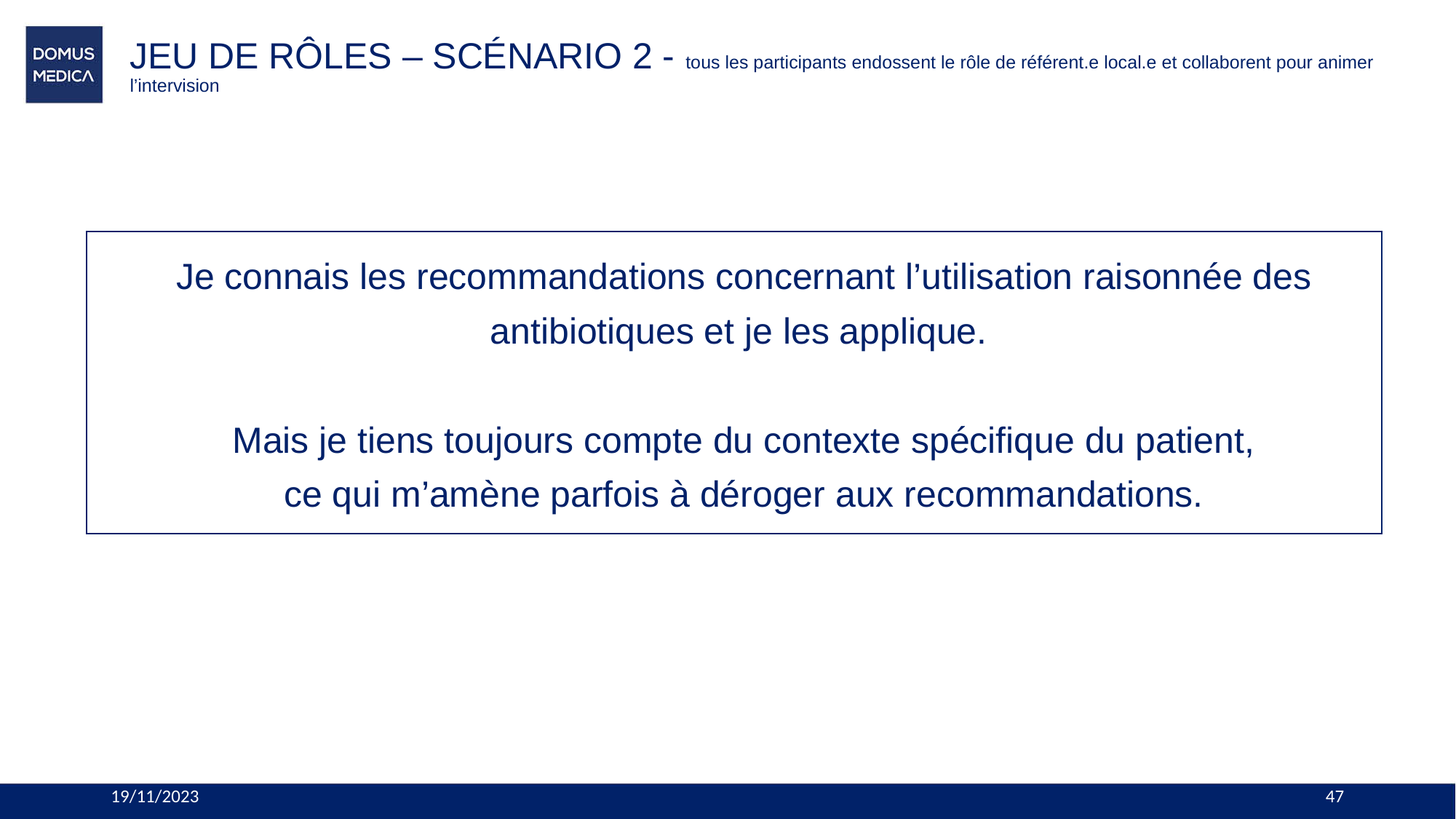

# JEU DE RÔLES – SCÉNARIO 2 - tous les participants endossent le rôle de référent.e local.e et collaborent pour animer l’intervision

Je connais les recommandations concernant l’utilisation raisonnée des
antibiotiques et je les applique.

Mais je tiens toujours compte du contexte spécifique du patient,
 ce qui m’amène parfois à déroger aux recommandations.

19/11/2023
47